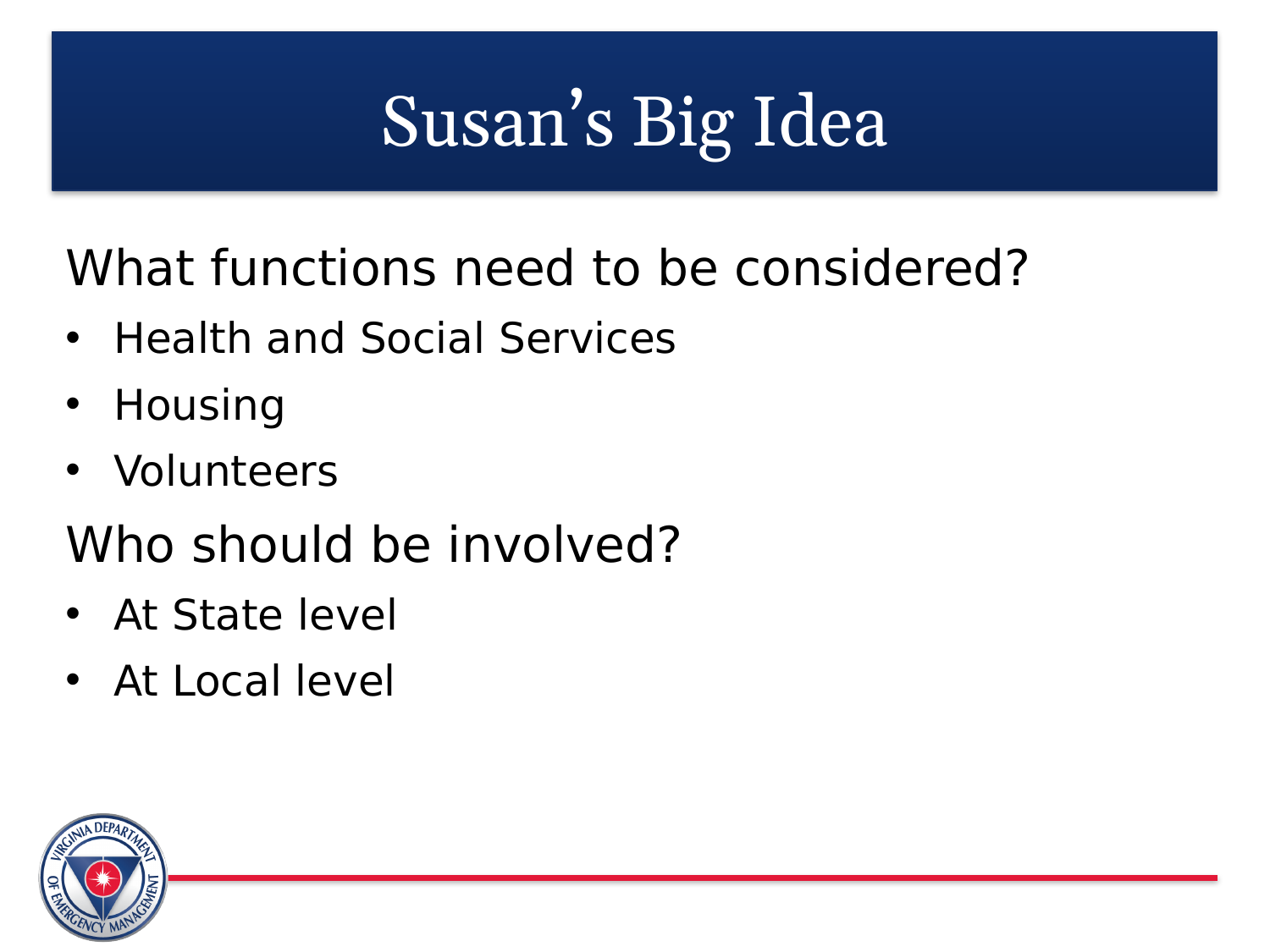

# Susan’s Big Idea
What functions need to be considered?
Health and Social Services
Housing
Volunteers
Who should be involved?
At State level
At Local level